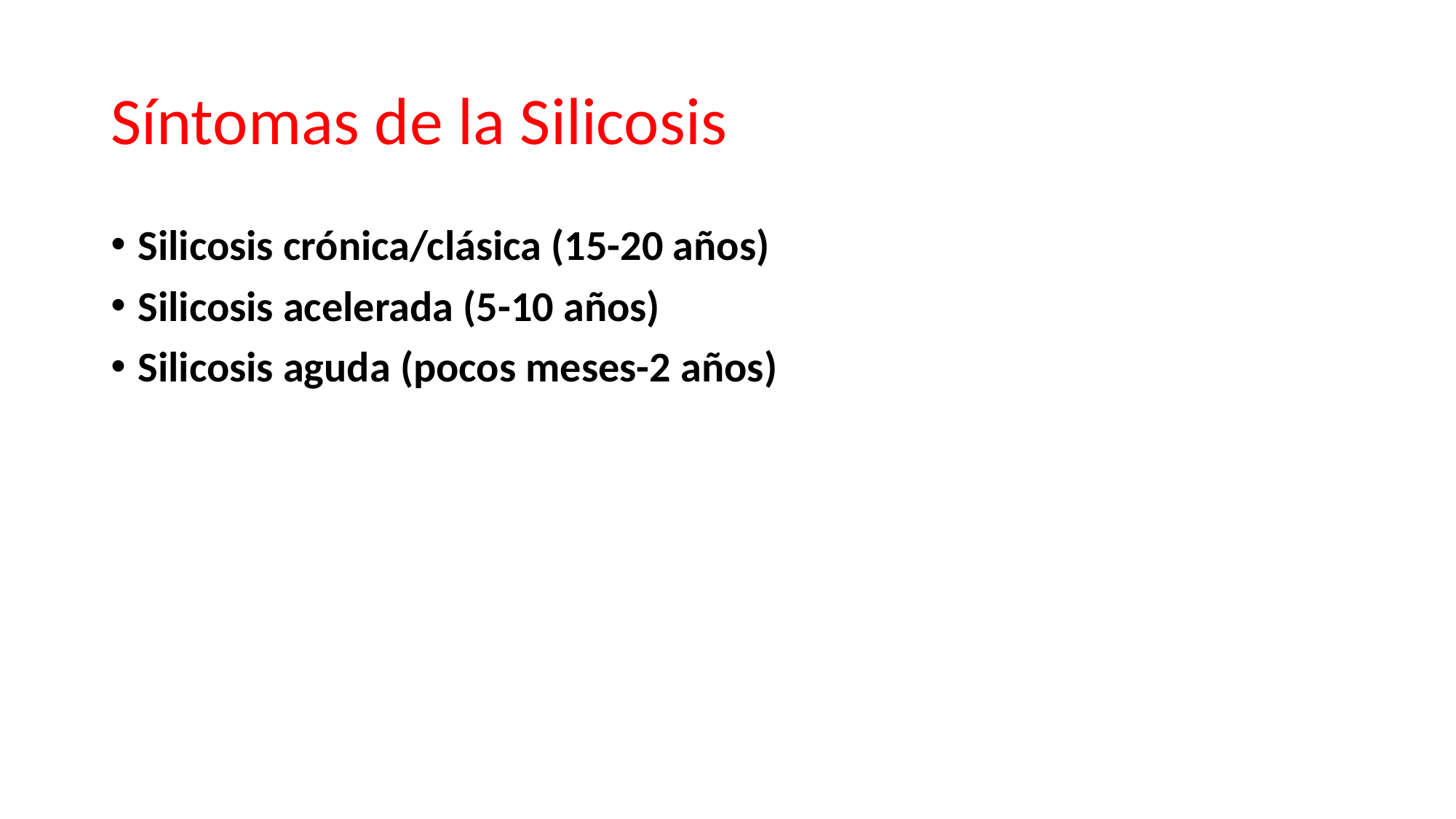

# Síntomas de la Silicosis
Silicosis crónica/clásica (15-20 años)
Silicosis acelerada (5-10 años)
Silicosis aguda (pocos meses-2 años)